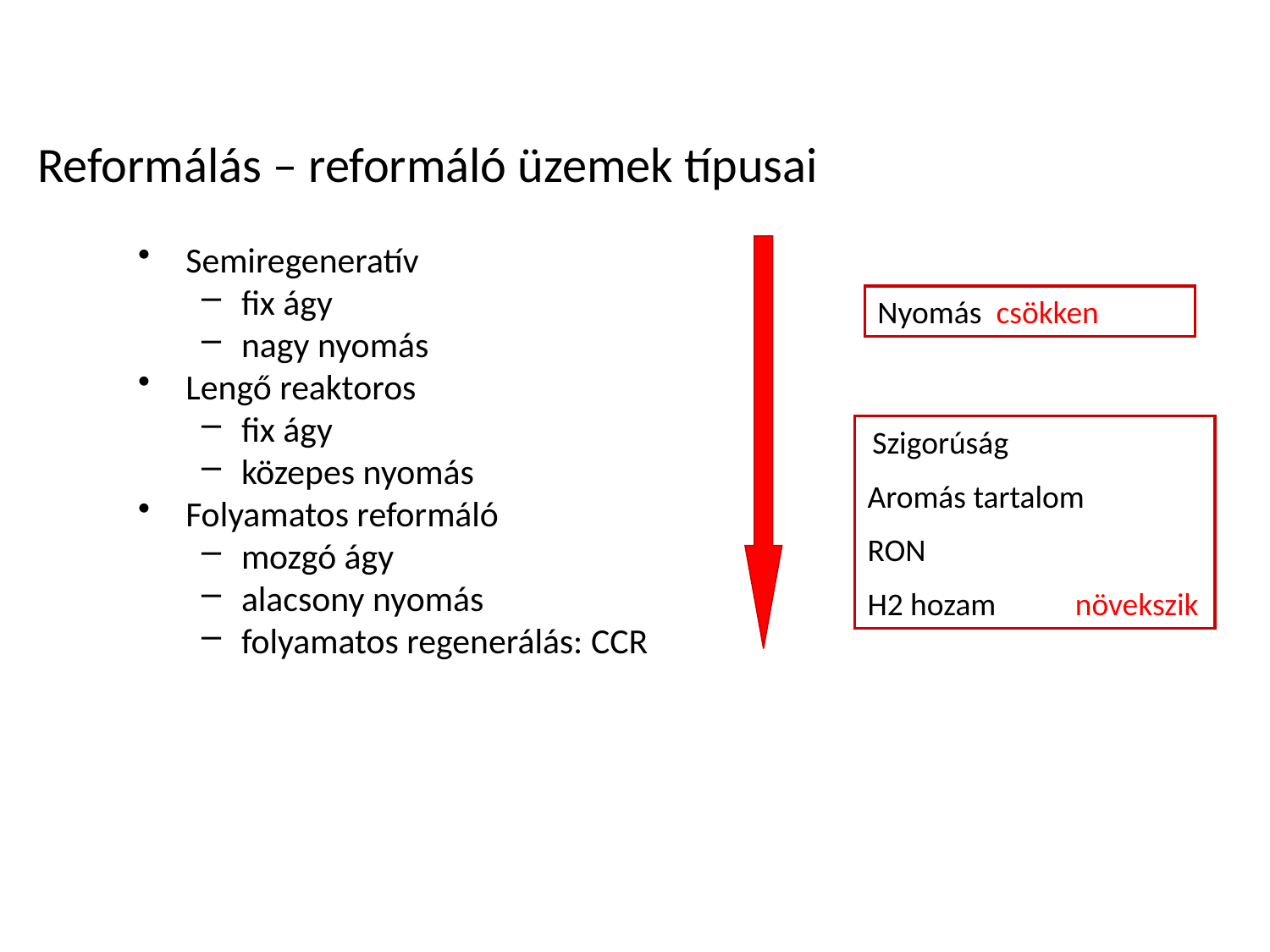

Minőségjavító technológiák/ Reformálás
Reformálás – reformáló üzemek típusai
Semiregeneratív
fix ágy
nagy nyomás
Lengő reaktoros
fix ágy
közepes nyomás
Folyamatos reformáló
mozgó ágy
alacsony nyomás
folyamatos regenerálás: CCR

Nyomás  csökken
 Szigorúság
Aromás tartalom
RON
H2 hozam           növekszik
 BME VBK